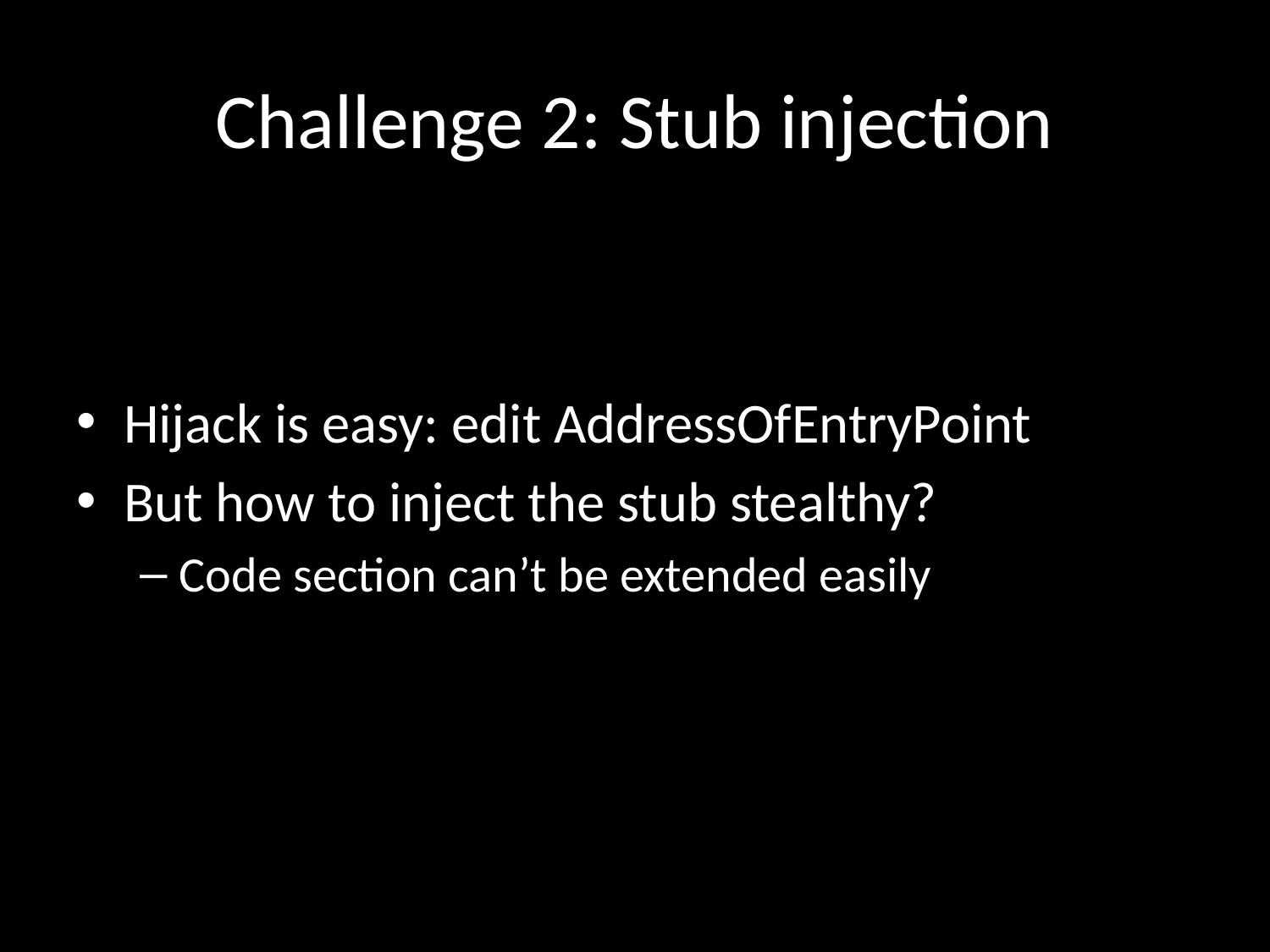

# Challenge 2: Stub injection

Hijack is easy: edit AddressOfEntryPoint
But how to inject the stub stealthy?
Code section can’t be extended easily